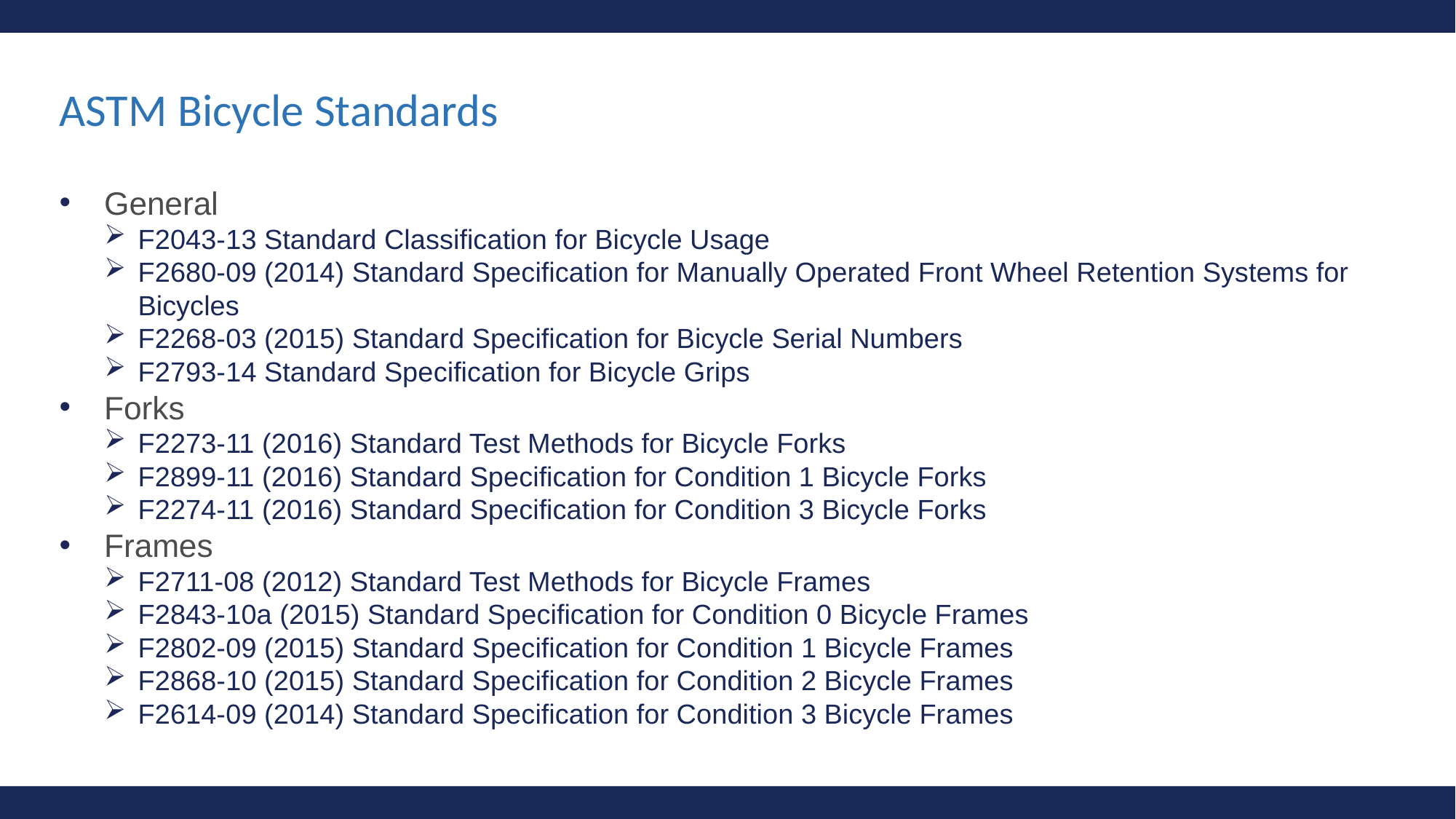

# ASTM Bicycle Standards
General
F2043-13 Standard Classification for Bicycle Usage
F2680-09 (2014) Standard Specification for Manually Operated Front Wheel Retention Systems for Bicycles
F2268-03 (2015) Standard Specification for Bicycle Serial Numbers
F2793-14 Standard Specification for Bicycle Grips
Forks
F2273-11 (2016) Standard Test Methods for Bicycle Forks
F2899-11 (2016) Standard Specification for Condition 1 Bicycle Forks
F2274-11 (2016) Standard Specification for Condition 3 Bicycle Forks
Frames
F2711-08 (2012) Standard Test Methods for Bicycle Frames
F2843-10a (2015) Standard Specification for Condition 0 Bicycle Frames
F2802-09 (2015) Standard Specification for Condition 1 Bicycle Frames
F2868-10 (2015) Standard Specification for Condition 2 Bicycle Frames
F2614-09 (2014) Standard Specification for Condition 3 Bicycle Frames